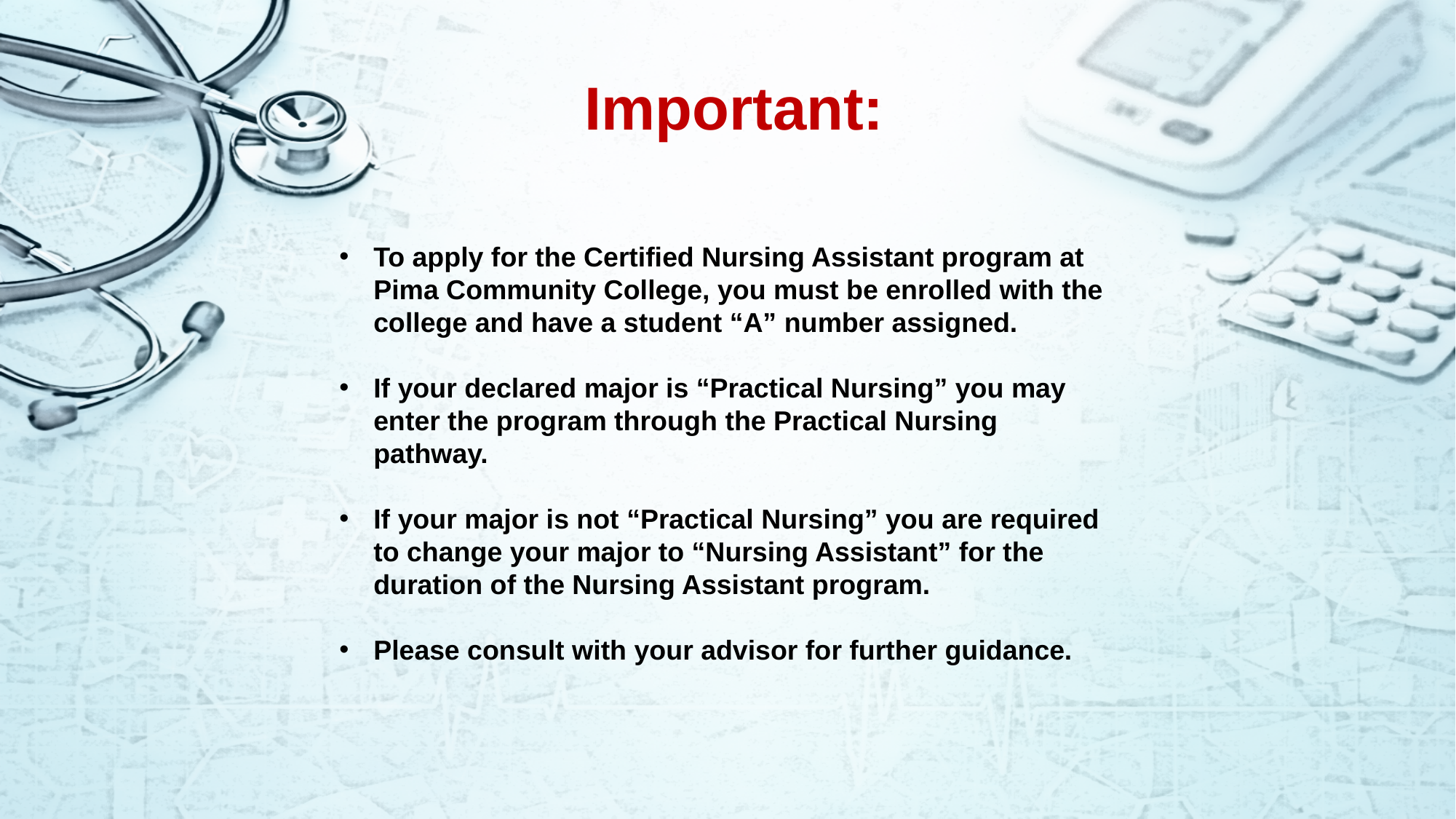

Important:
To apply for the Certified Nursing Assistant program at Pima Community College, you must be enrolled with the college and have a student “A” number assigned.

If your declared major is “Practical Nursing” you may enter the program through the Practical Nursing pathway.

If your major is not “Practical Nursing” you are required to change your major to “Nursing Assistant” for the duration of the Nursing Assistant program.

Please consult with your advisor for further guidance.